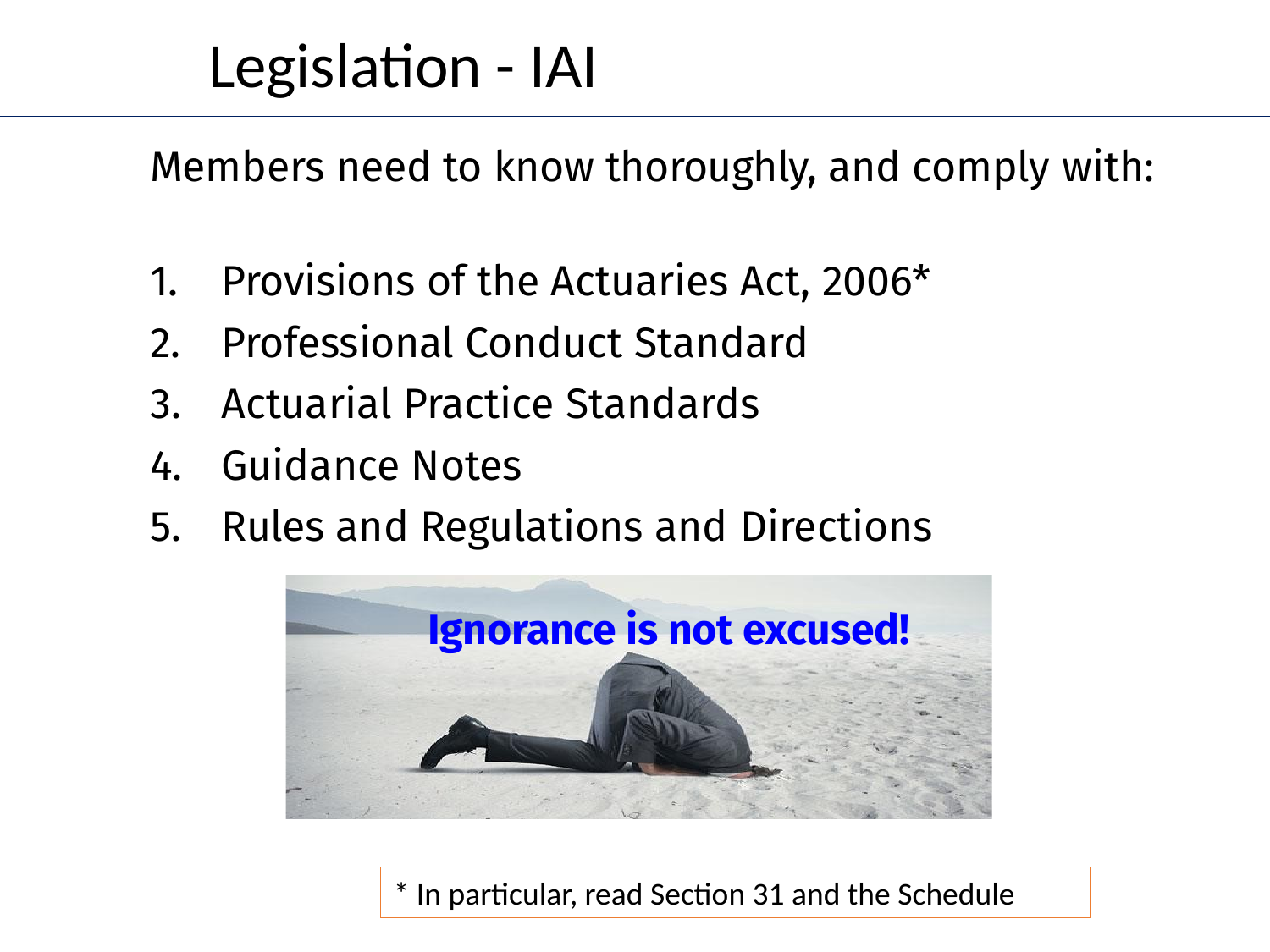

# Legislation - IAI
Members need to know thoroughly, and comply with:

Provisions of the Actuaries Act, 2006*
Professional Conduct Standard
Actuarial Practice Standards
Guidance Notes
Rules and Regulations and Directions

Ignorance is not excused!

* In particular, read Section 31 and the Schedule